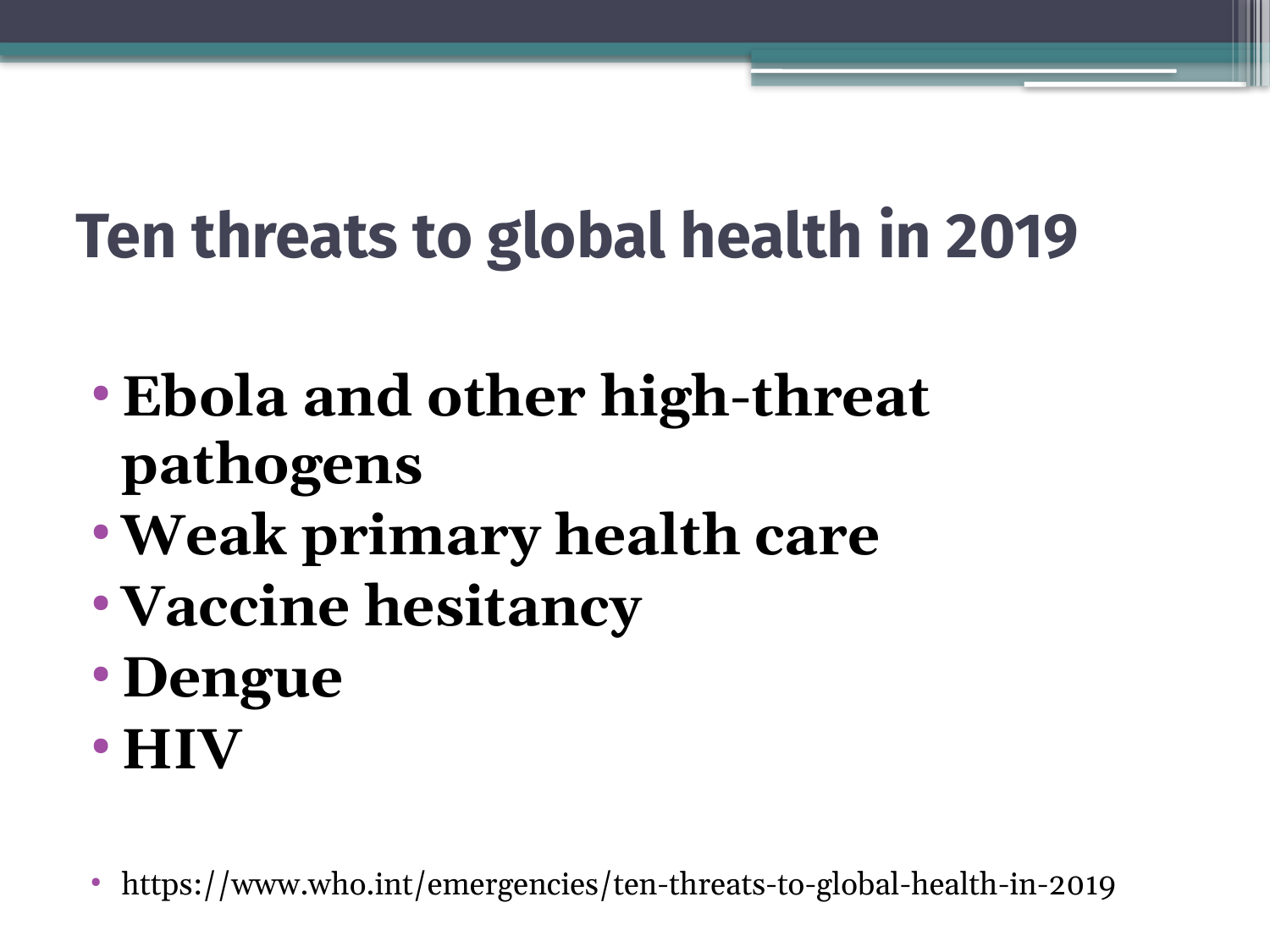

# Ten threats to global health in 2019

Ebola and other high-threat pathogens
Weak primary health care
Vaccine hesitancy
Dengue
HIV

https://www.who.int/emergencies/ten-threats-to-global-health-in-2019